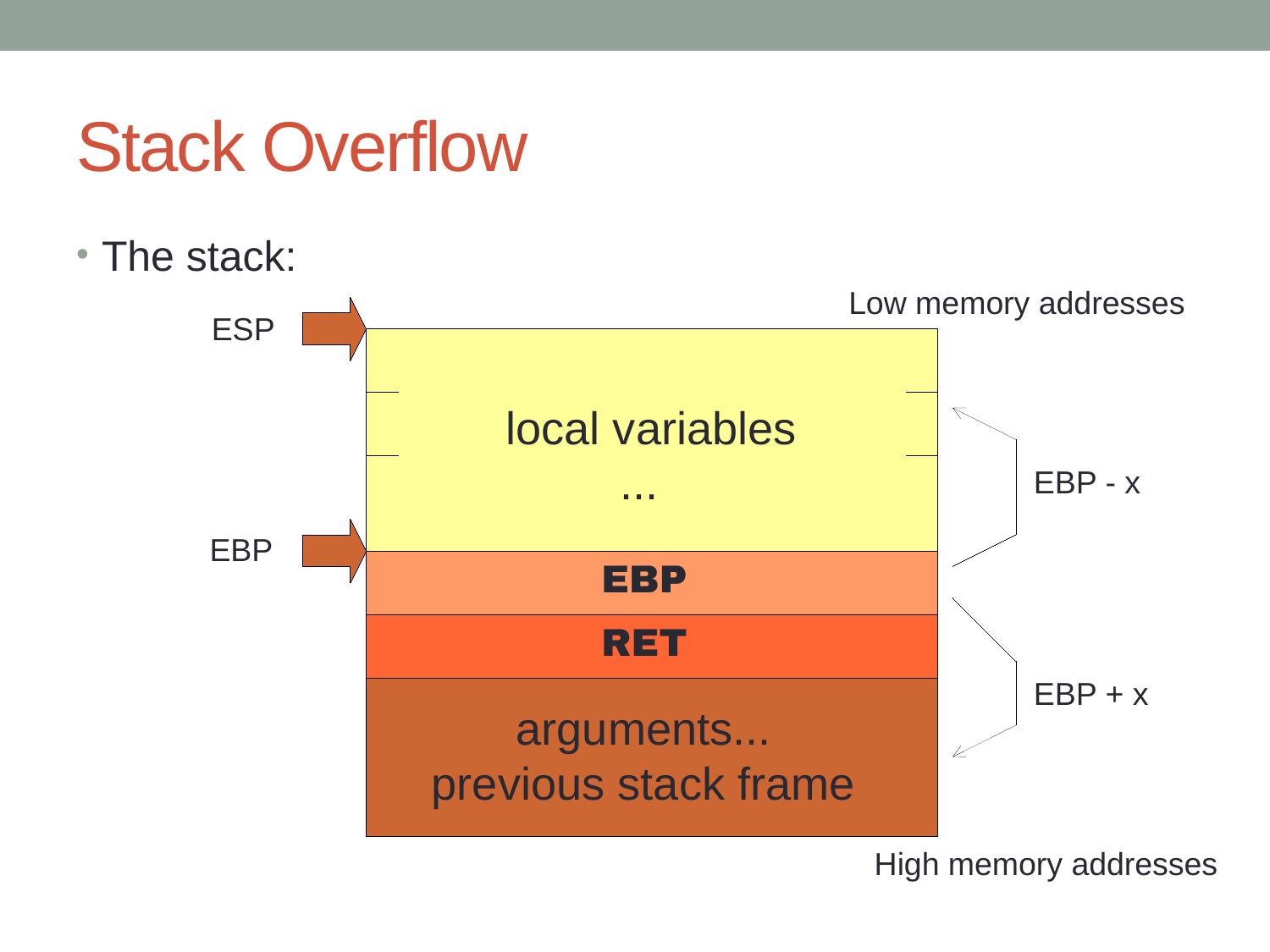

# Stack Overflow
The stack:
Low memory addresses

ESP

local variables
         ...

EBP - x

EBP

EBP

RET

EBP + x

arguments...
previous stack frame

High memory addresses